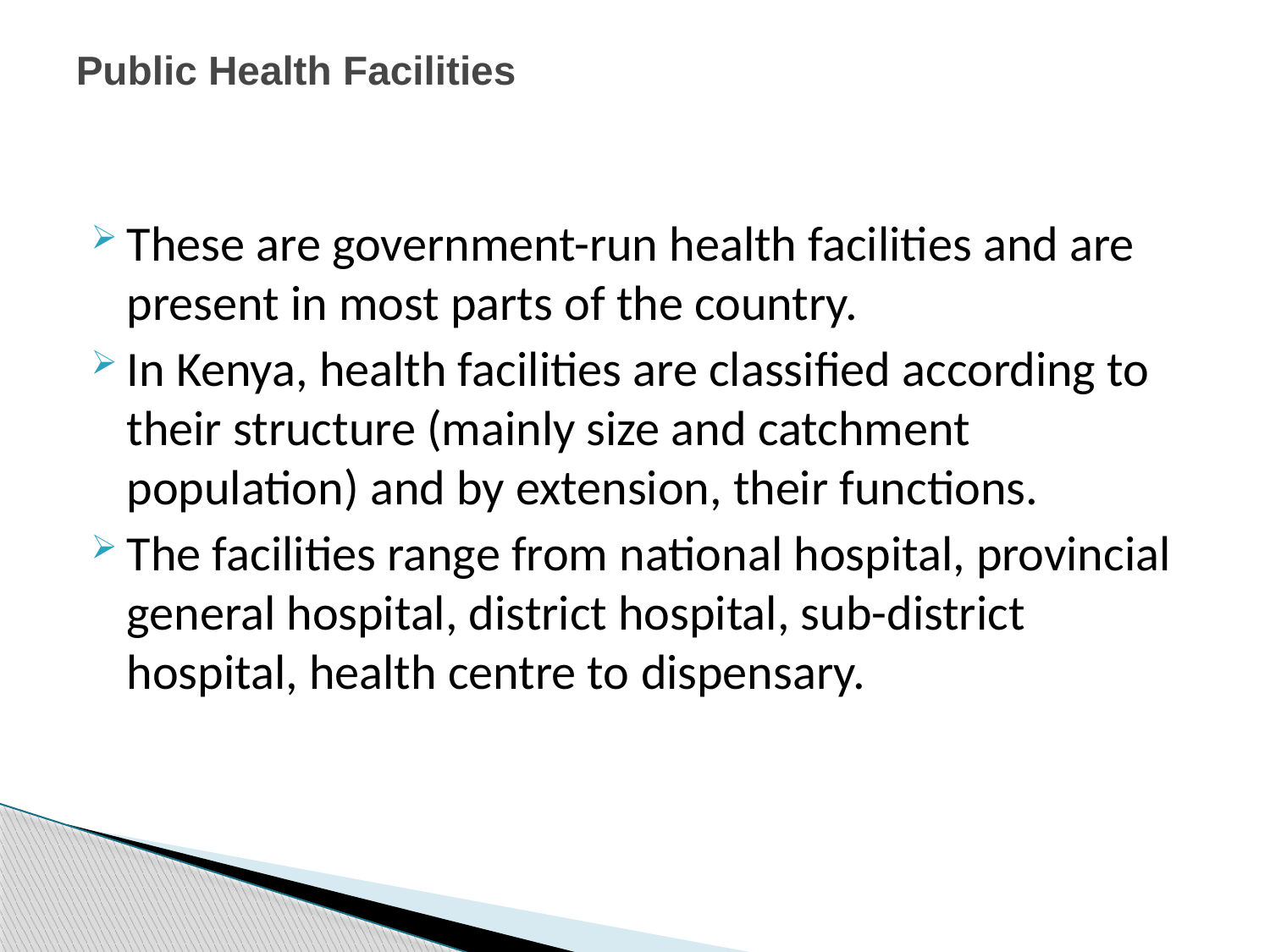

# Public Health Facilities
These are government-run health facilities and are present in most parts of the country.
In Kenya, health facilities are classified according to their structure (mainly size and catchment population) and by extension, their functions.
The facilities range from national hospital, provincial general hospital, district hospital, sub-district hospital, health centre to dispensary.